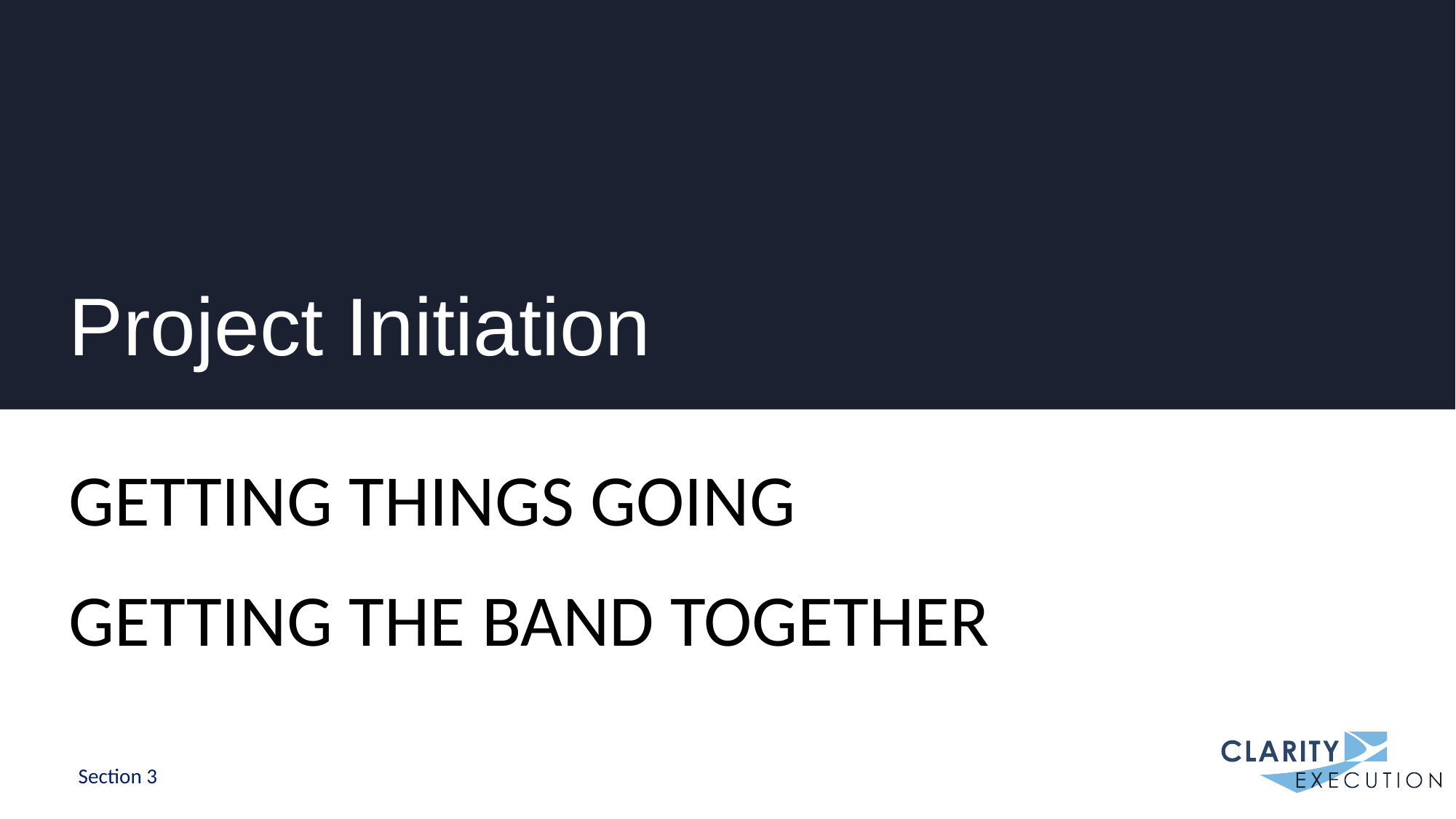

# Project Initiation
Getting Things Going
Getting the Band Together
Section 3